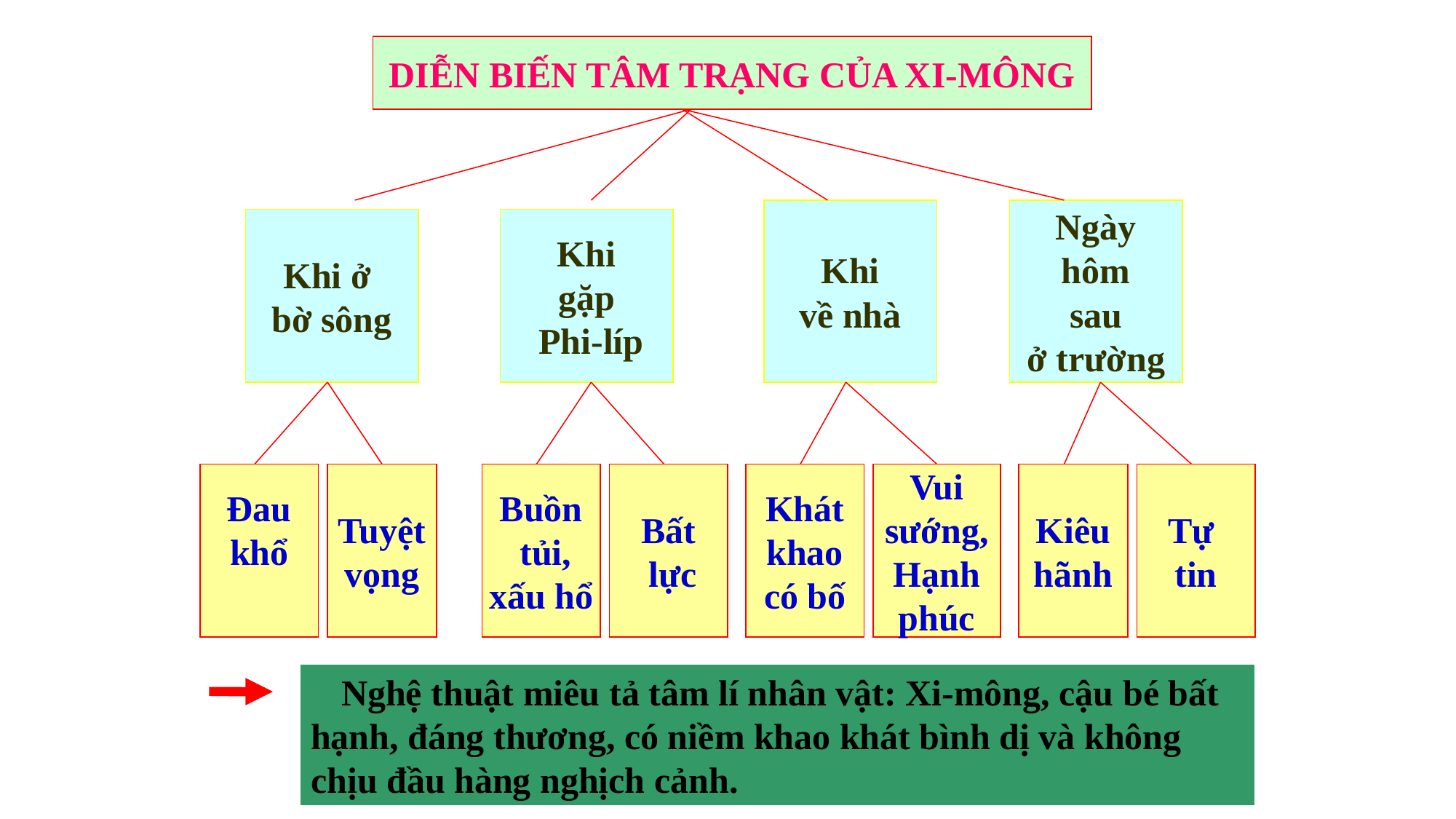

DIỄN BIẾN TÂM TRẠNG CỦA XI-MÔNG

Khi
về nhà
Ngày
hôm
sau
ở trường
Khi ở
bờ sông
Khi
gặp
 Phi-líp

Đau
khổ

Tuyệt
vọng
Buồn
 tủi,
xấu hổ
Bất
 lực
Khát
khao
có bố
Vui
sướng,
Hạnh
phúc
Kiêu
hãnh
Tự
tin
   Nghệ thuật miêu tả tâm lí nhân vật: Xi-mông, cậu bé bất hạnh, đáng thương, có niềm khao khát bình dị và không chịu đầu hàng nghịch cảnh.